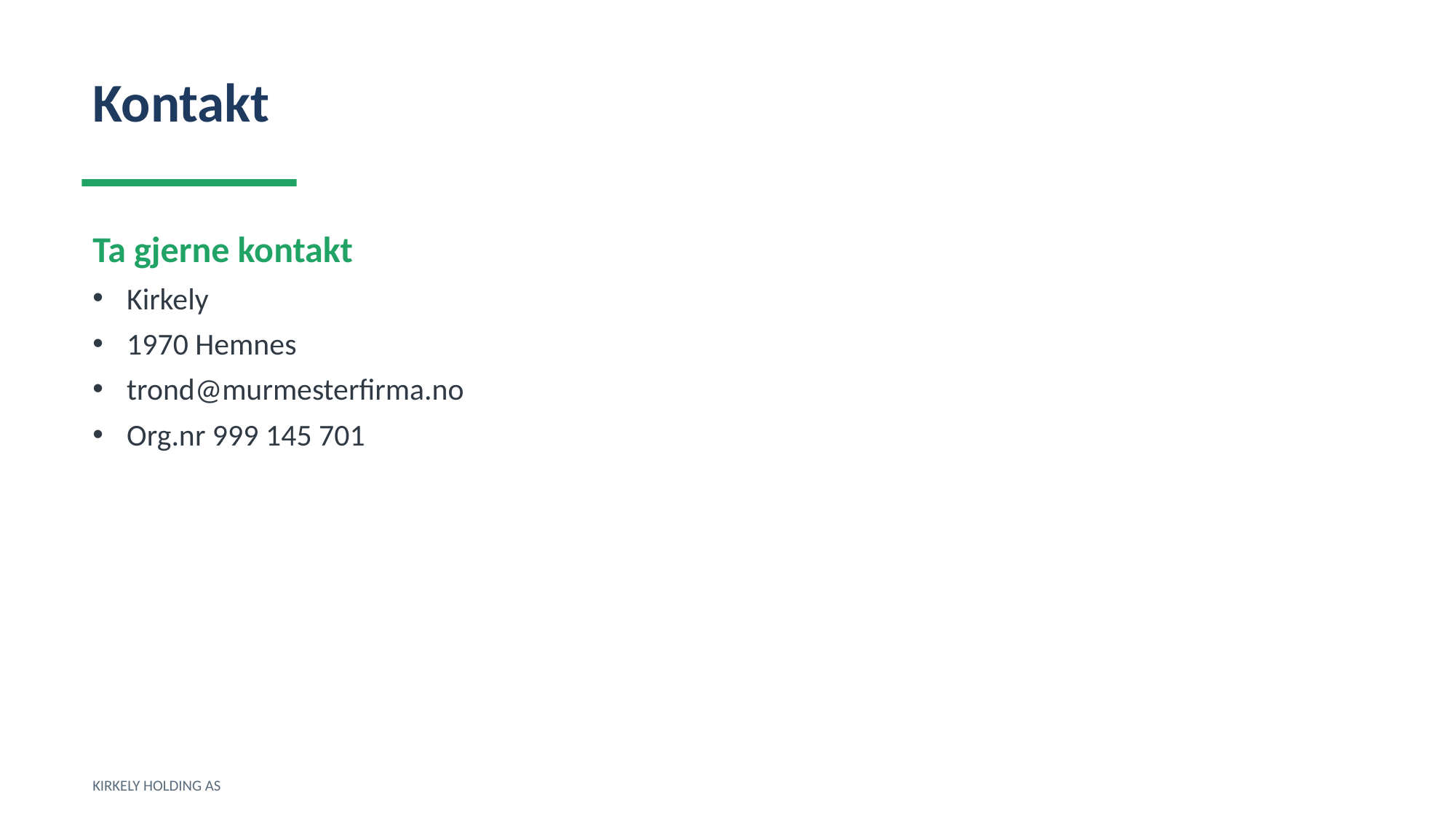

Kontakt

Ta gjerne kontakt
Kirkely
1970 Hemnes
trond@murmesterfirma.no
Org.nr 999 145 701
KIRKELY HOLDING AS